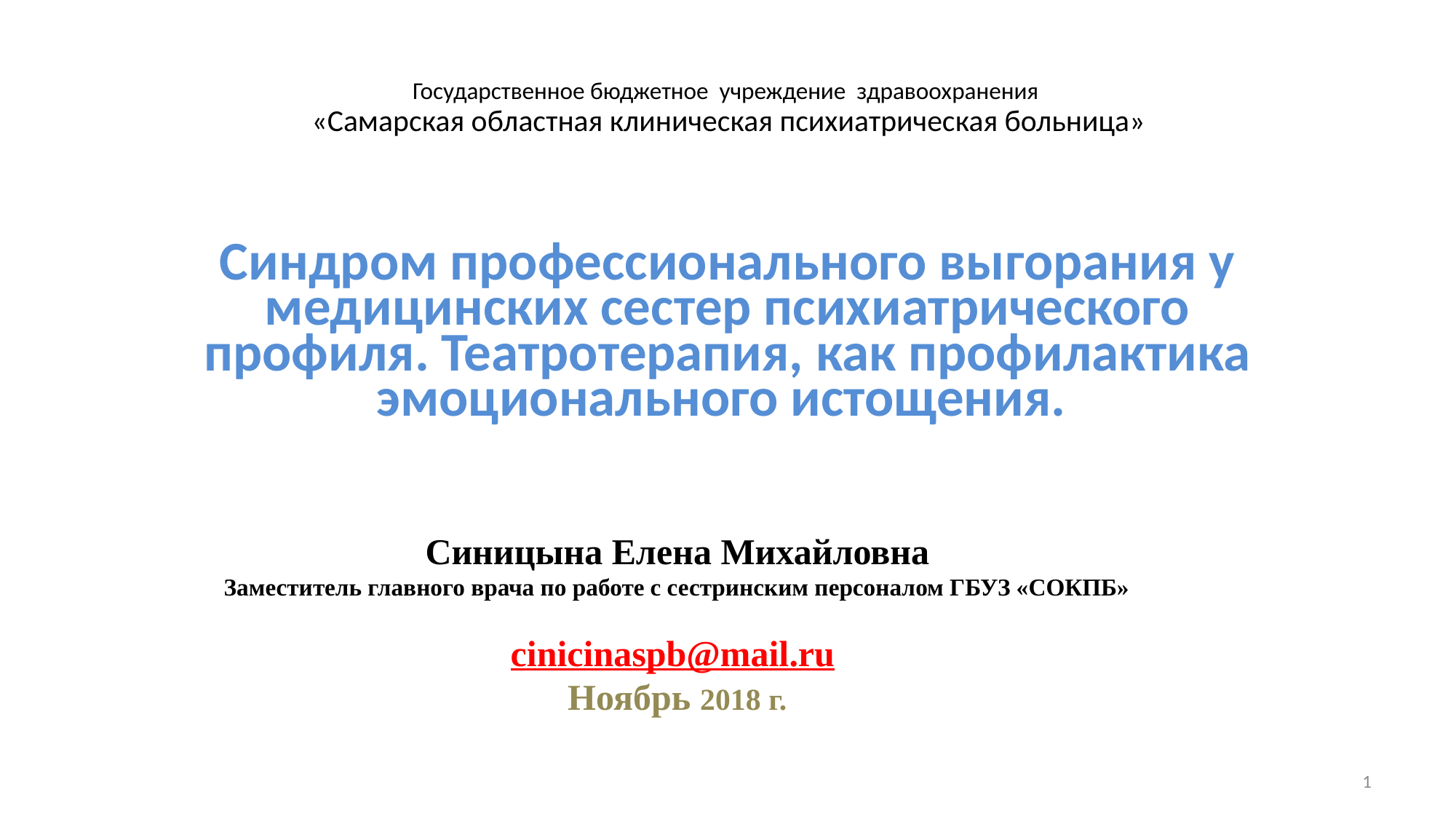

# Государственное бюджетное  учреждение  здравоохранения «Самарская областная клиническая психиатрическая больница»

Синдром профессионального выгорания у медицинских сестер психиатрического профиля. Театротерапия, как профилактика эмоционального истощения.
Синицына Елена Михайловна
Заместитель главного врача по работе с сестринским персоналом ГБУЗ «СОКПБ»

cinicinaspb@mail.ru
Ноябрь 2018 г.

1